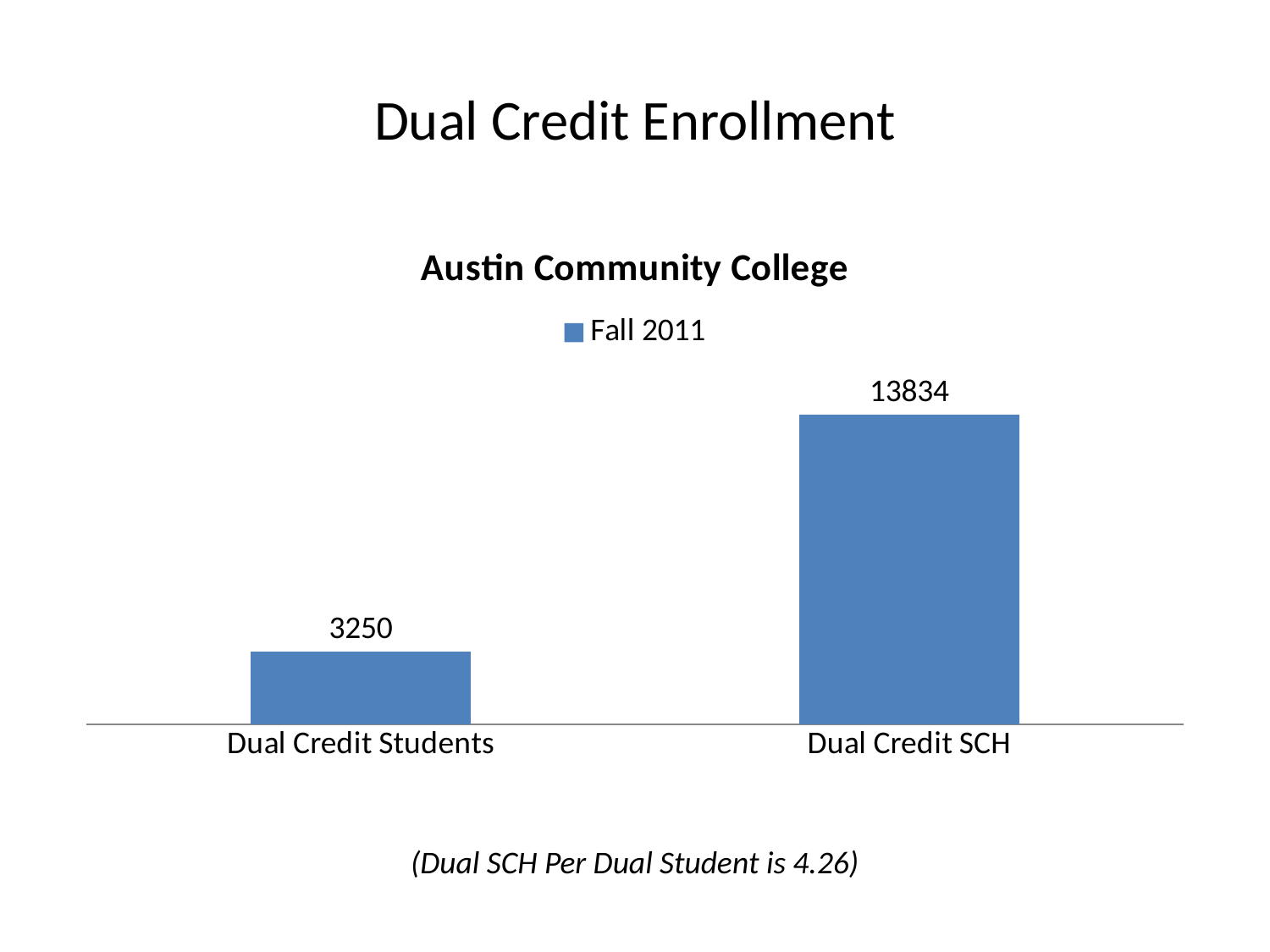

# Dual Credit Enrollment

### Chart: Austin Community College

| Category | Fall 2011 |
|---|---|
| Dual Credit Students | 3250.0 |
| Dual Credit SCH | 13834.0 |
(Dual SCH Per Dual Student is 4.26)